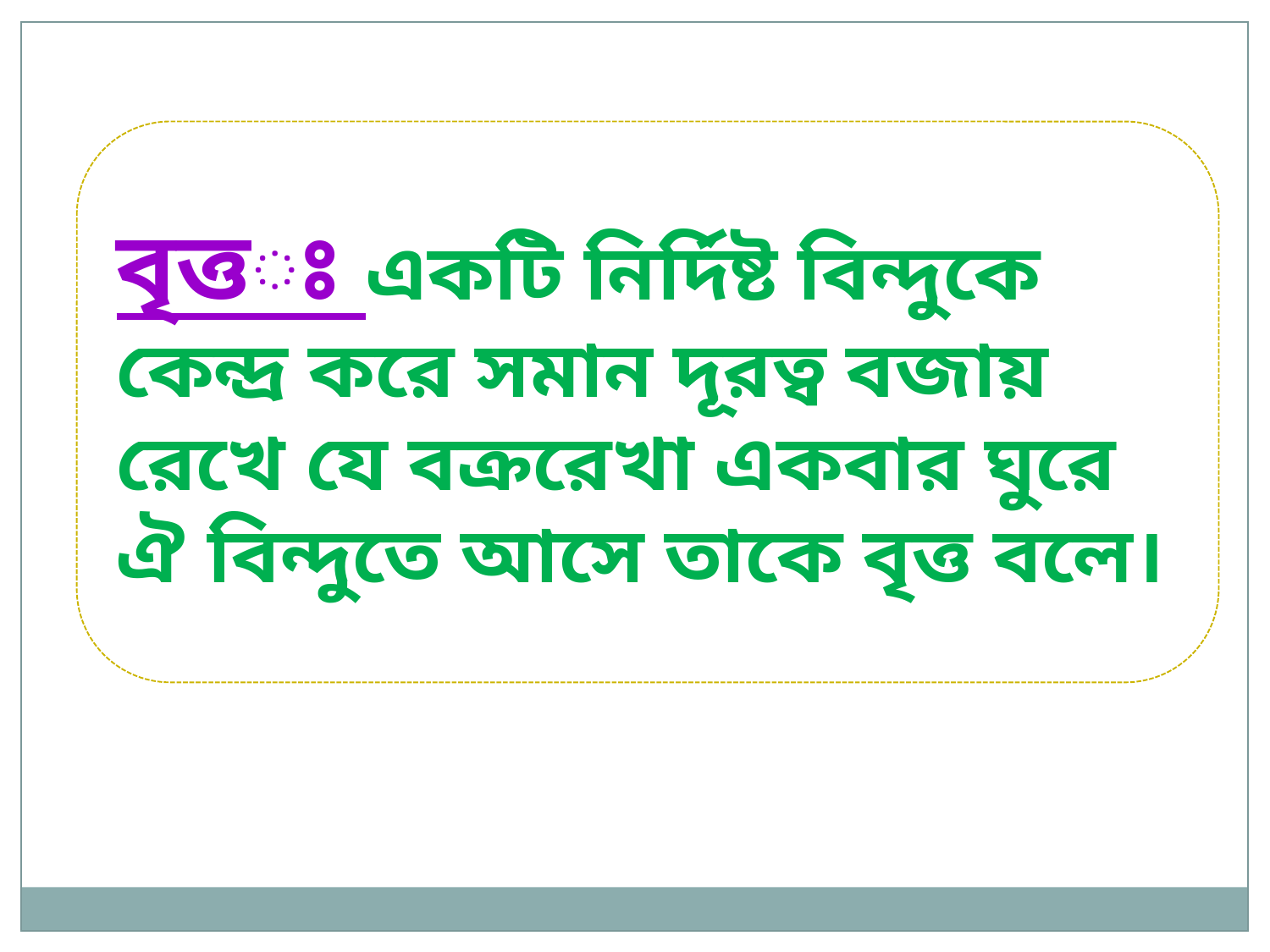

বৃত্তঃ একটি নির্দিষ্ট বিন্দুকে কেন্দ্র করে সমান দূরত্ব বজায় রেখে যে বক্ররেখা একবার ঘুরে ঐ বিন্দুতে আসে তাকে বৃত্ত বলে।